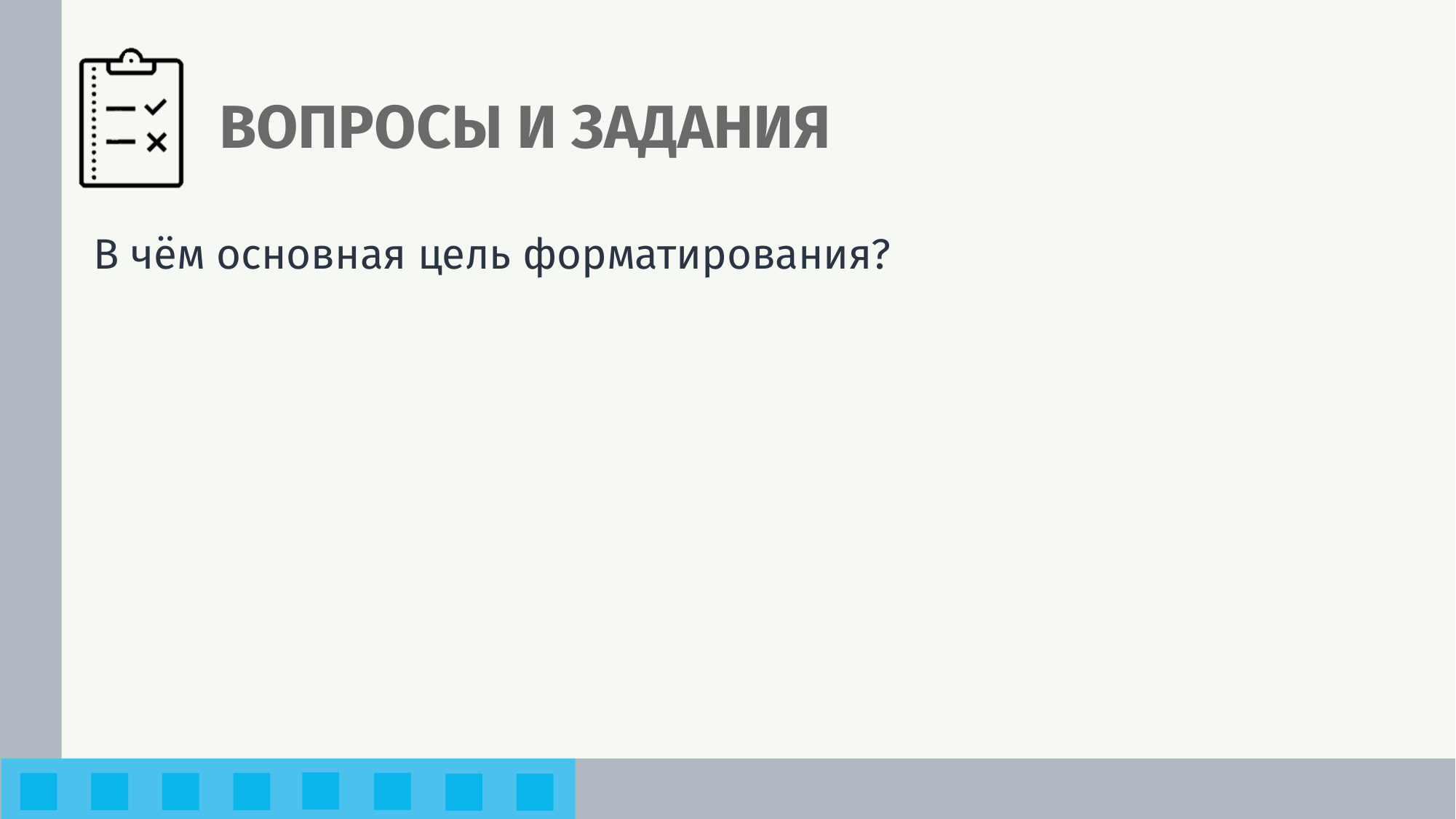

# ВОПРОСЫ И ЗАДАНИЯ
В чём основная цель форматирования?